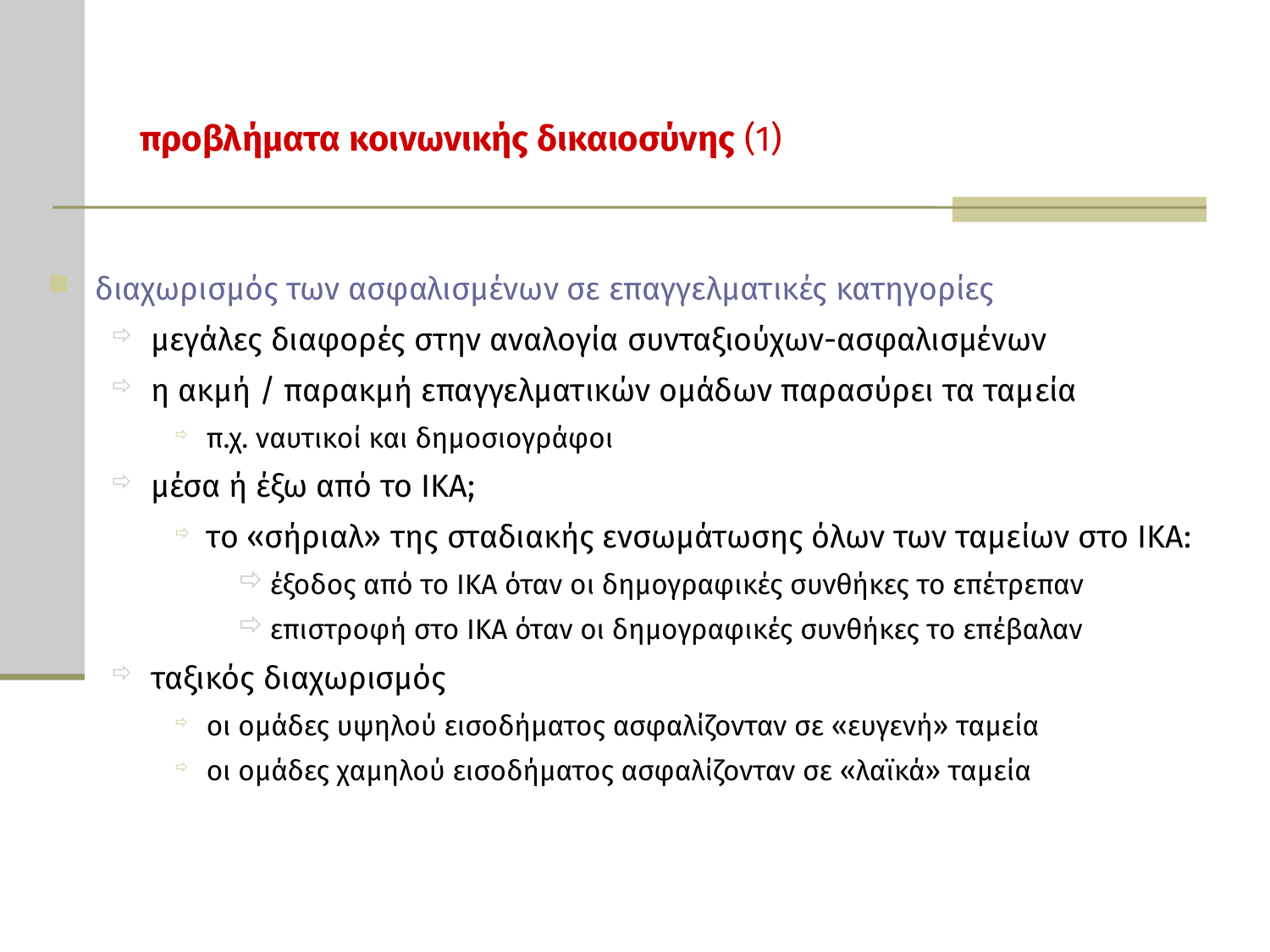

# προβλήματα κοινωνικής δικαιοσύνης (1)
διαχωρισμός των ασφαλισμένων σε επαγγελματικές κατηγορίες
μεγάλες διαφορές στην αναλογία συνταξιούχων-ασφαλισμένων
η ακμή / παρακμή επαγγελματικών ομάδων παρασύρει τα ταμεία
π.χ. ναυτικοί και δημοσιογράφοι
μέσα ή έξω από το ΙΚΑ;
το «σήριαλ» της σταδιακής ενσωμάτωσης όλων των ταμείων στο ΙΚΑ:
έξοδος από το ΙΚΑ όταν οι δημογραφικές συνθήκες το επέτρεπαν
επιστροφή στο ΙΚΑ όταν οι δημογραφικές συνθήκες το επέβαλαν
ταξικός διαχωρισμός
οι ομάδες υψηλού εισοδήματος ασφαλίζονταν σε «ευγενή» ταμεία
οι ομάδες χαμηλού εισοδήματος ασφαλίζονταν σε «λαϊκά» ταμεία